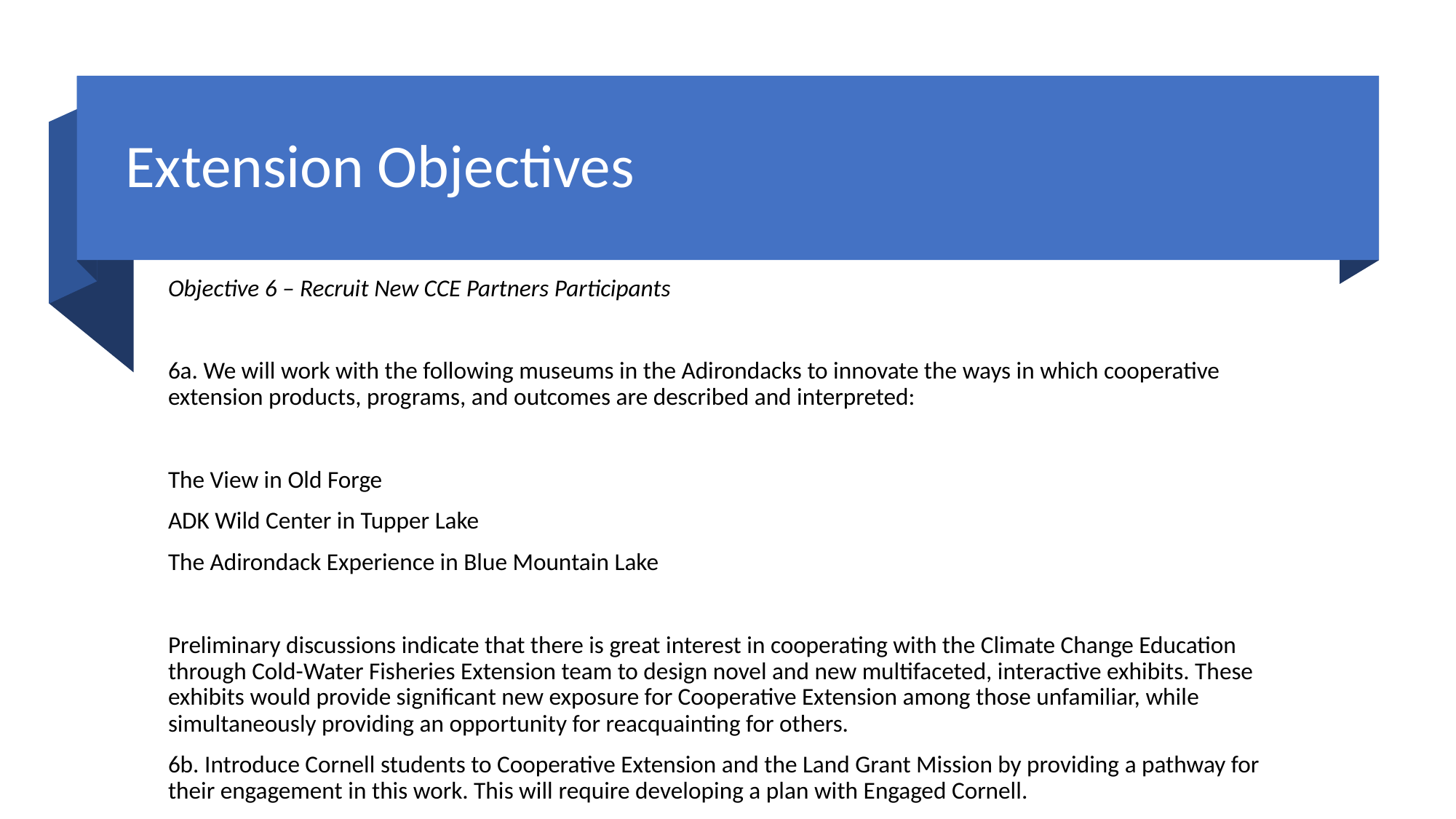

# Extension Objectives

Objective 6 – Recruit New CCE Partners Participants

6a. We will work with the following museums in the Adirondacks to innovate the ways in which cooperative extension products, programs, and outcomes are described and interpreted:

The View in Old Forge
ADK Wild Center in Tupper Lake
The Adirondack Experience in Blue Mountain Lake

Preliminary discussions indicate that there is great interest in cooperating with the Climate Change Education through Cold-Water Fisheries Extension team to design novel and new multifaceted, interactive exhibits. These exhibits would provide significant new exposure for Cooperative Extension among those unfamiliar, while simultaneously providing an opportunity for reacquainting for others.
6b. Introduce Cornell students to Cooperative Extension and the Land Grant Mission by providing a pathway for their engagement in this work. This will require developing a plan with Engaged Cornell.